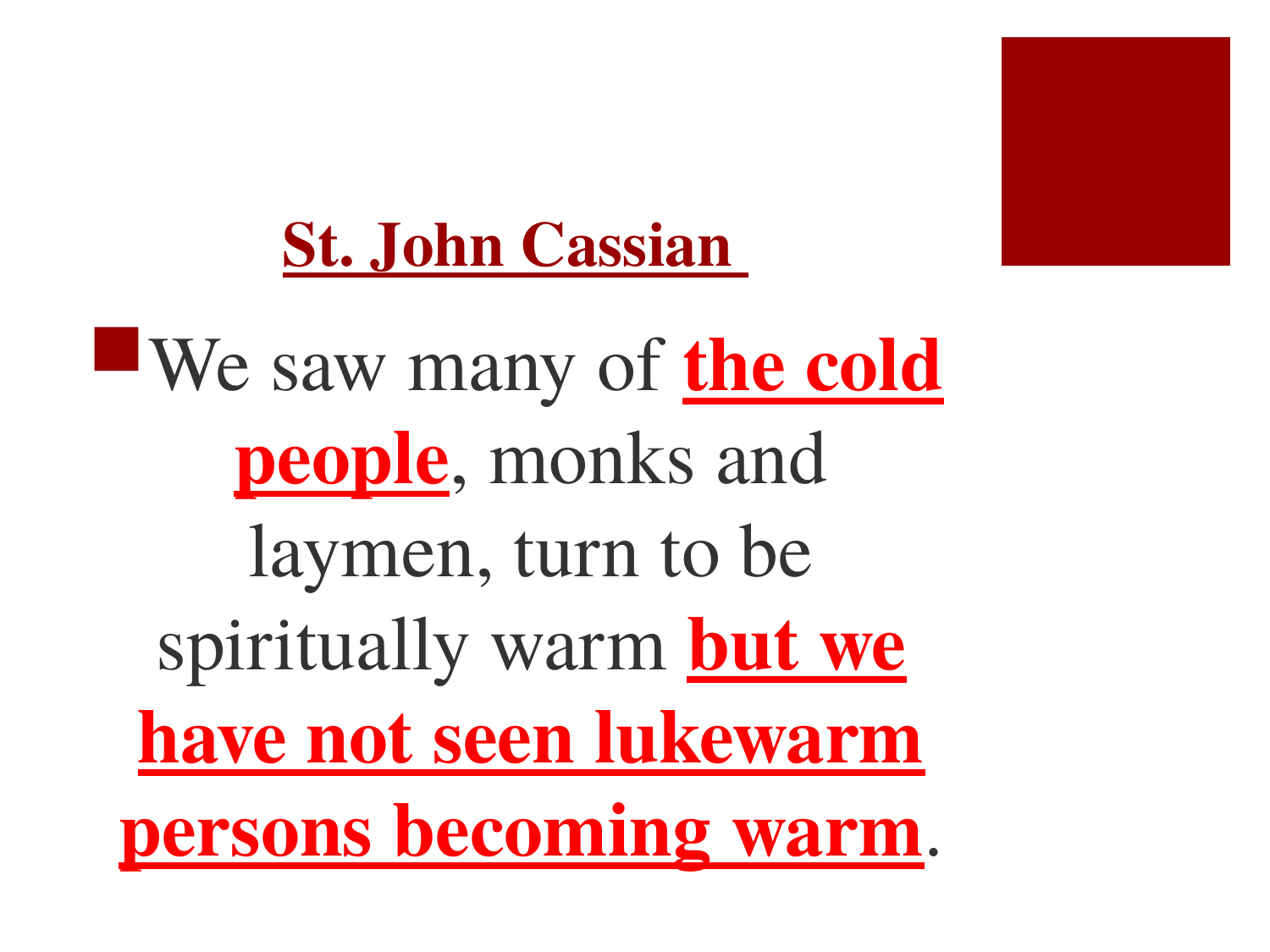

# St. John Cassian
We saw many of the cold people, monks and laymen, turn to be spiritually warm but we have not seen lukewarm persons becoming warm.